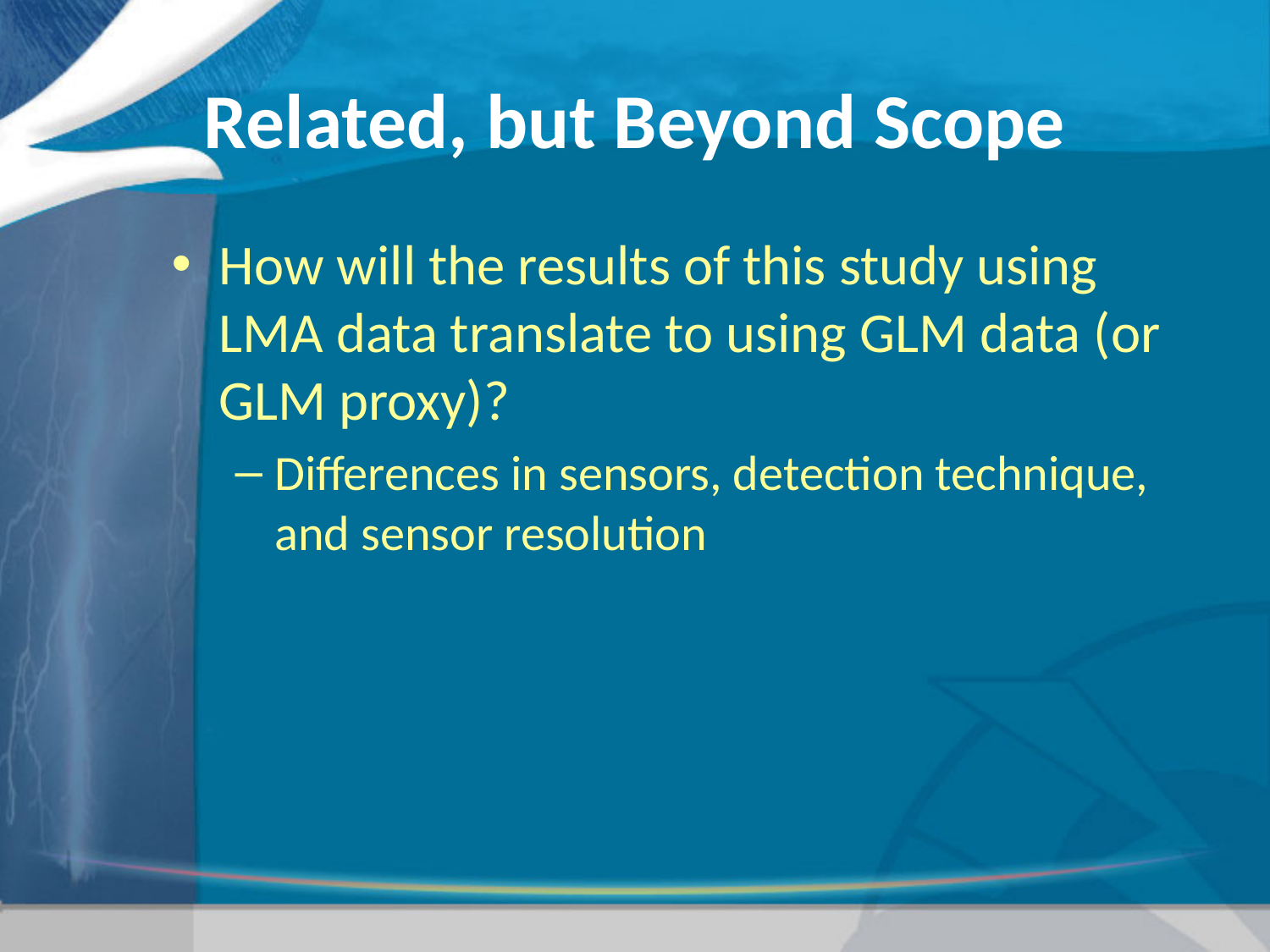

# Related, but Beyond Scope
How will the results of this study using LMA data translate to using GLM data (or GLM proxy)?
Differences in sensors, detection technique, and sensor resolution